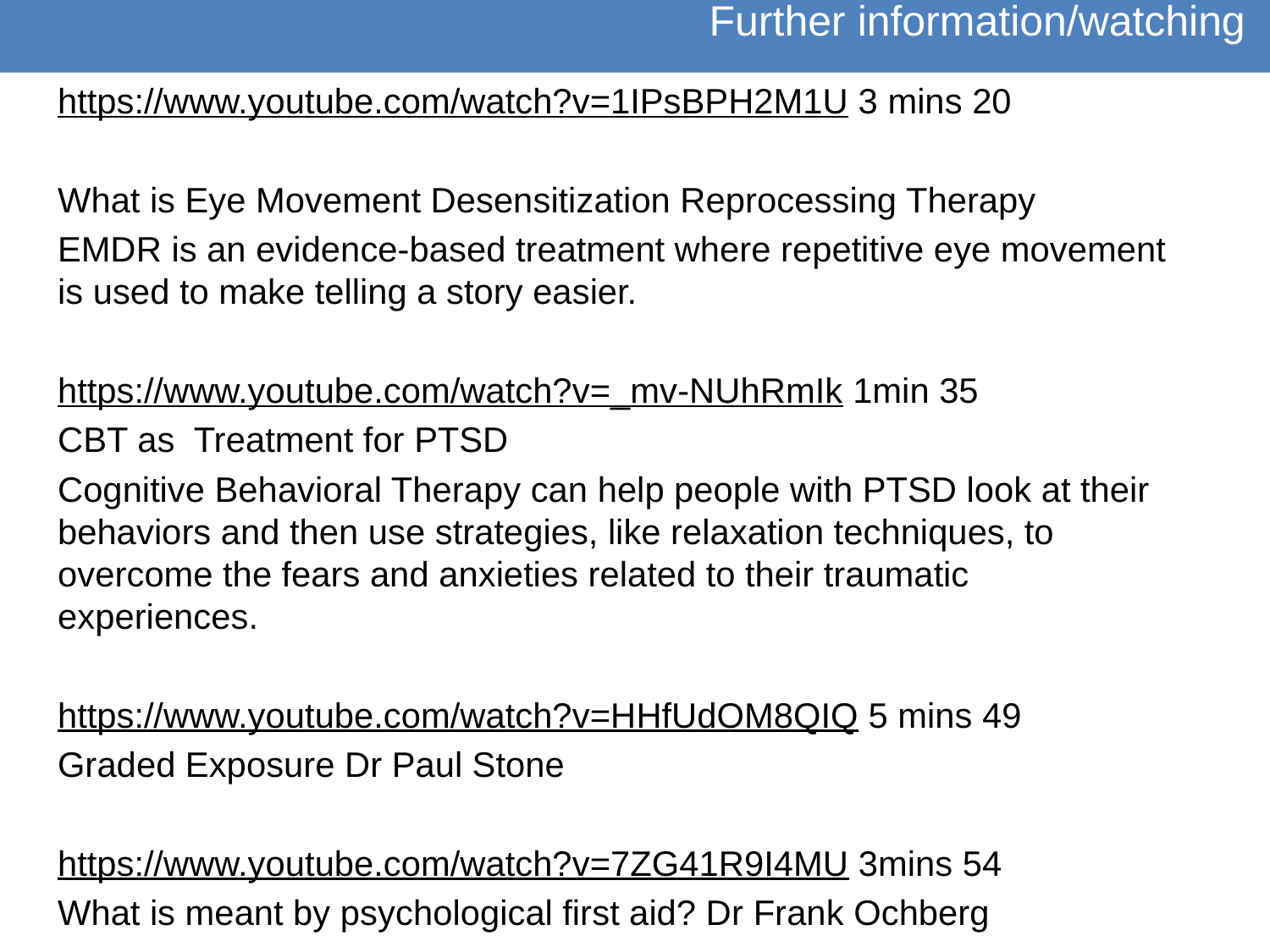

Further information/watching
https://www.youtube.com/watch?v=1IPsBPH2M1U 3 mins 20

What is Eye Movement Desensitization Reprocessing Therapy
EMDR is an evidence-based treatment where repetitive eye movement is used to make telling a story easier.

https://www.youtube.com/watch?v=_mv-NUhRmIk 1min 35
CBT as  Treatment for PTSD
Cognitive Behavioral Therapy can help people with PTSD look at their behaviors and then use strategies, like relaxation techniques, to overcome the fears and anxieties related to their traumatic experiences.

https://www.youtube.com/watch?v=HHfUdOM8QIQ 5 mins 49
Graded Exposure Dr Paul Stone

https://www.youtube.com/watch?v=7ZG41R9I4MU 3mins 54
What is meant by psychological first aid? Dr Frank Ochberg